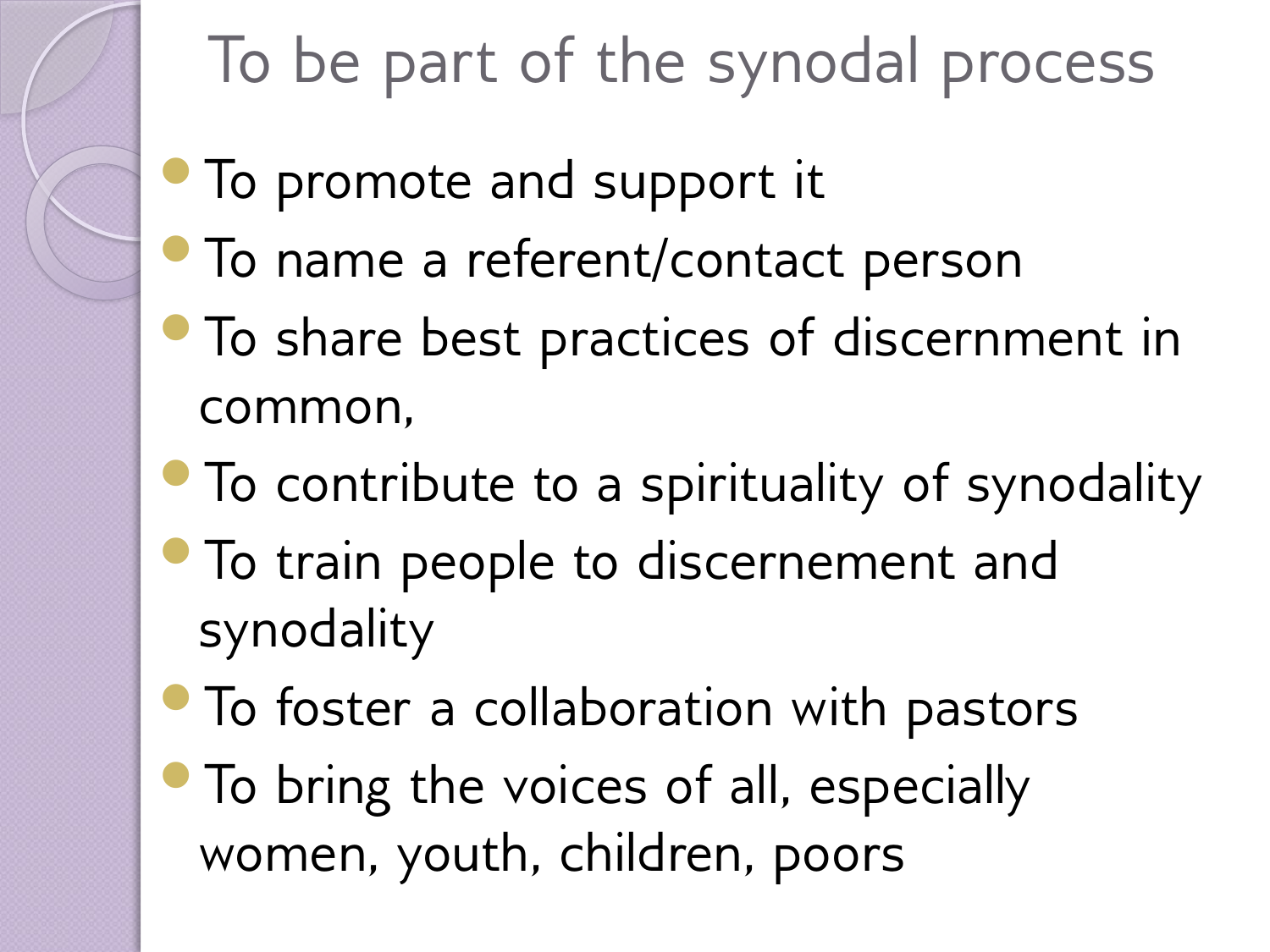

# To be part of the synodal process
To promote and support it
To name a referent/contact person
To share best practices of discernment in common,
To contribute to a spirituality of synodality
To train people to discernement and synodality
To foster a collaboration with pastors
To bring the voices of all, especially women, youth, children, poors